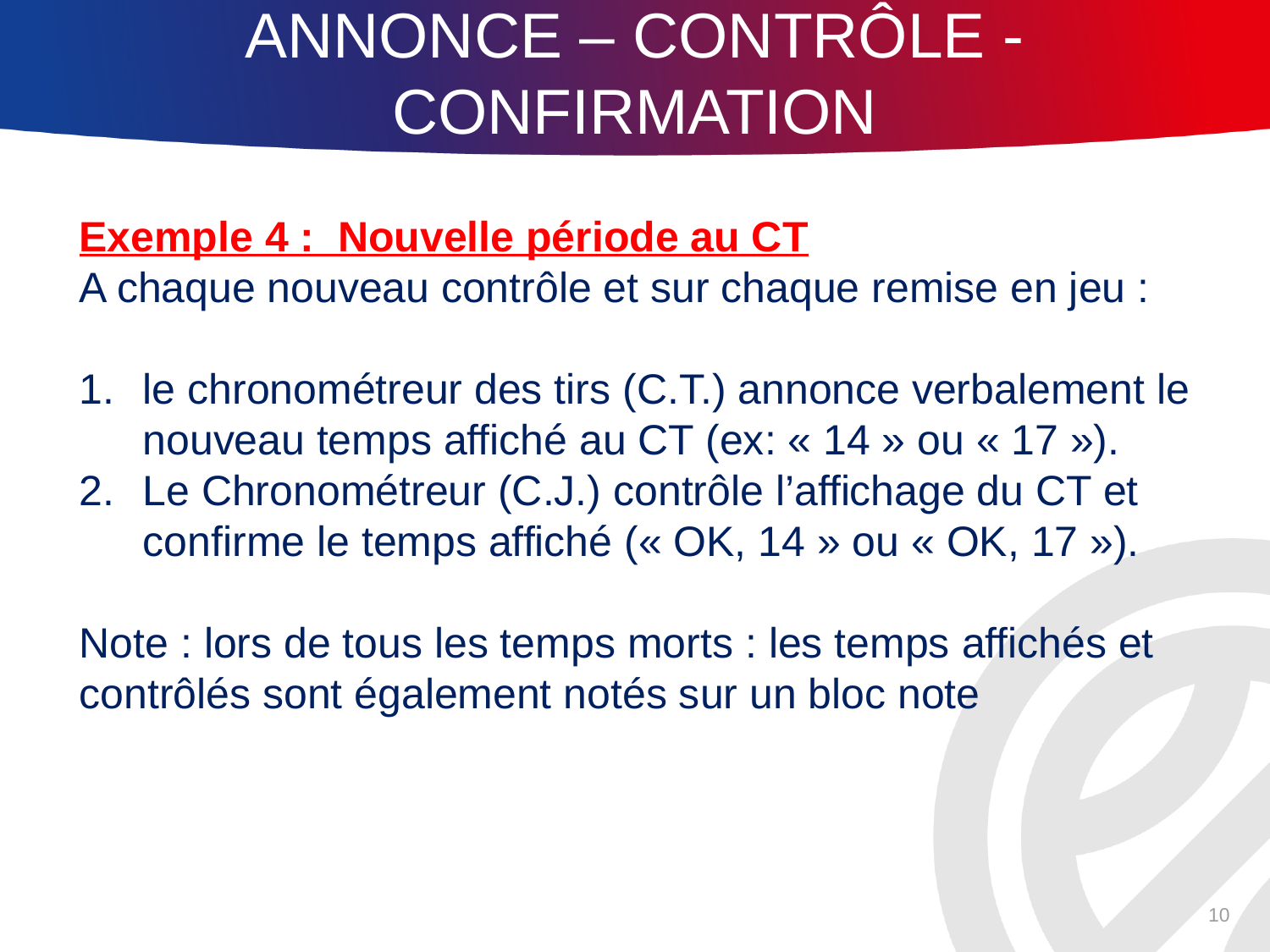

ANNONCE – CONTRÔLE - CONFIRMATION
Exemple 4 :  Nouvelle période au CT
A chaque nouveau contrôle et sur chaque remise en jeu :

le chronométreur des tirs (C.T.) annonce verbalement le nouveau temps affiché au CT (ex: « 14 » ou « 17 »).
Le Chronométreur (C.J.) contrôle l’affichage du CT et confirme le temps affiché (« OK, 14 » ou « OK, 17 »).

Note : lors de tous les temps morts : les temps affichés et contrôlés sont également notés sur un bloc note